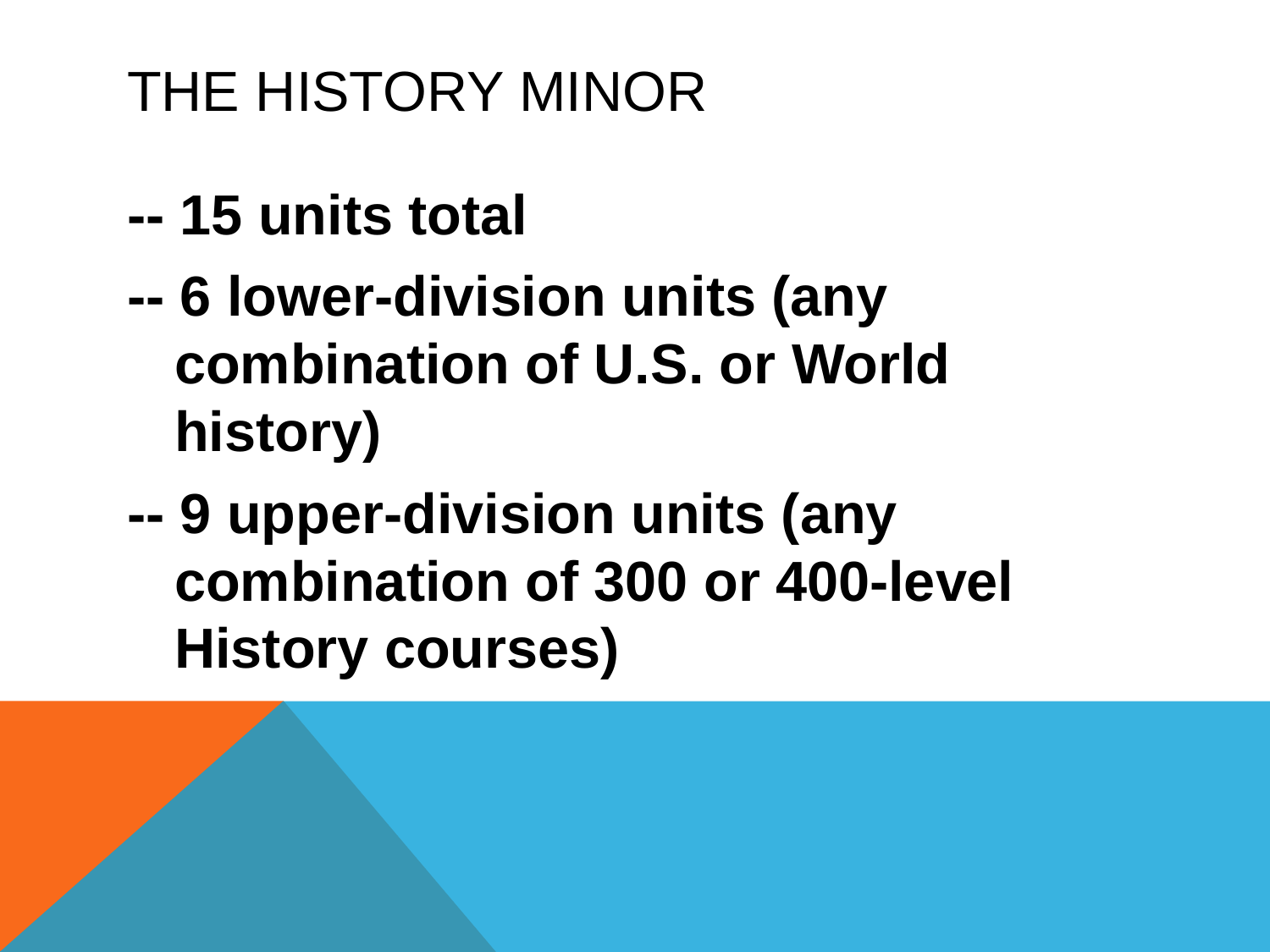

# The history minor
-- 15 units total
-- 6 lower-division units (any combination of U.S. or World history)
-- 9 upper-division units (any combination of 300 or 400-level History courses)